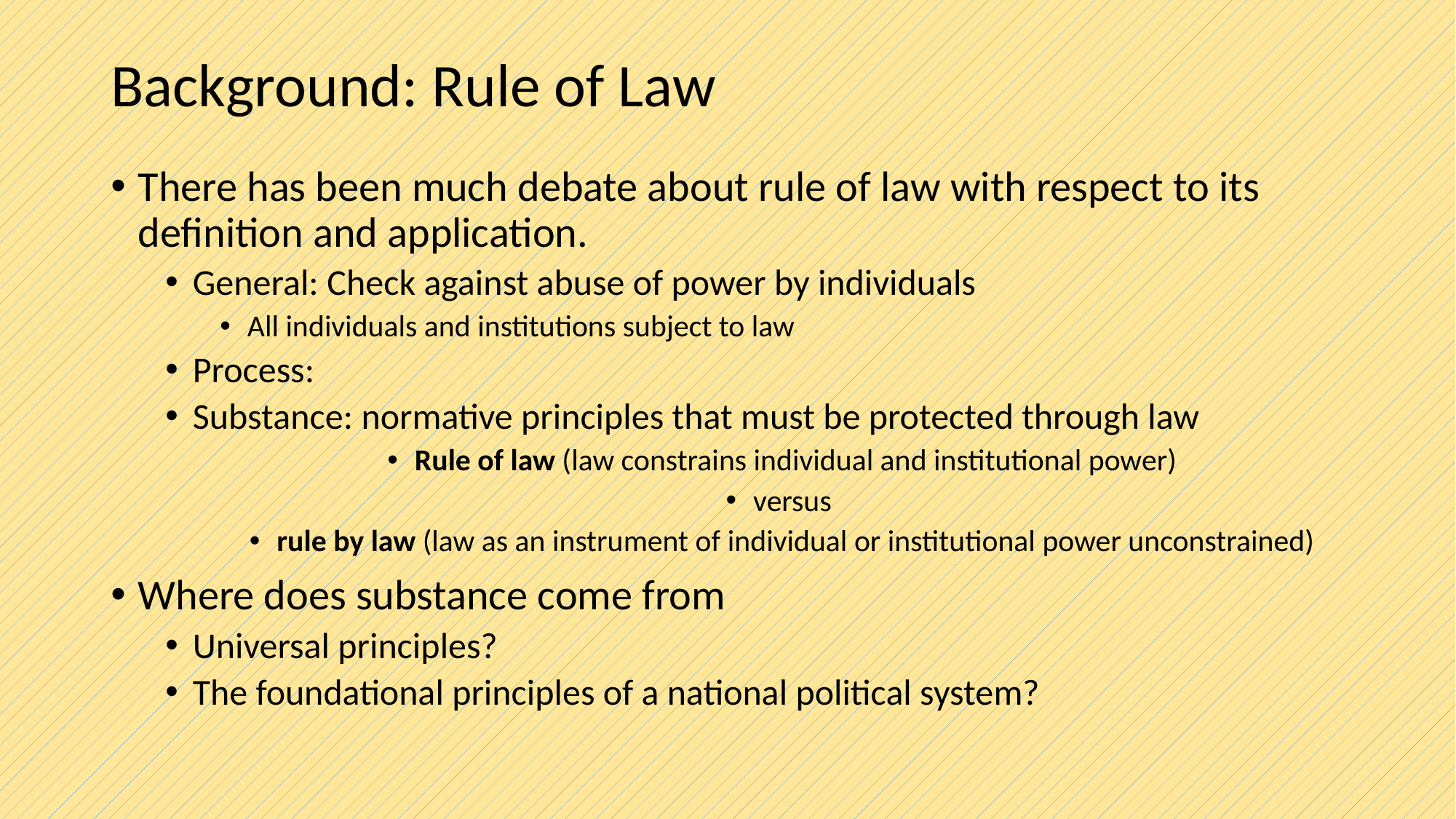

# Background: Rule of Law
There has been much debate about rule of law with respect to its definition and application.
General: Check against abuse of power by individuals
All individuals and institutions subject to law
Process:
Substance: normative principles that must be protected through law
Rule of law (law constrains individual and institutional power)
versus
rule by law (law as an instrument of individual or institutional power unconstrained)
Where does substance come from
Universal principles?
The foundational principles of a national political system?